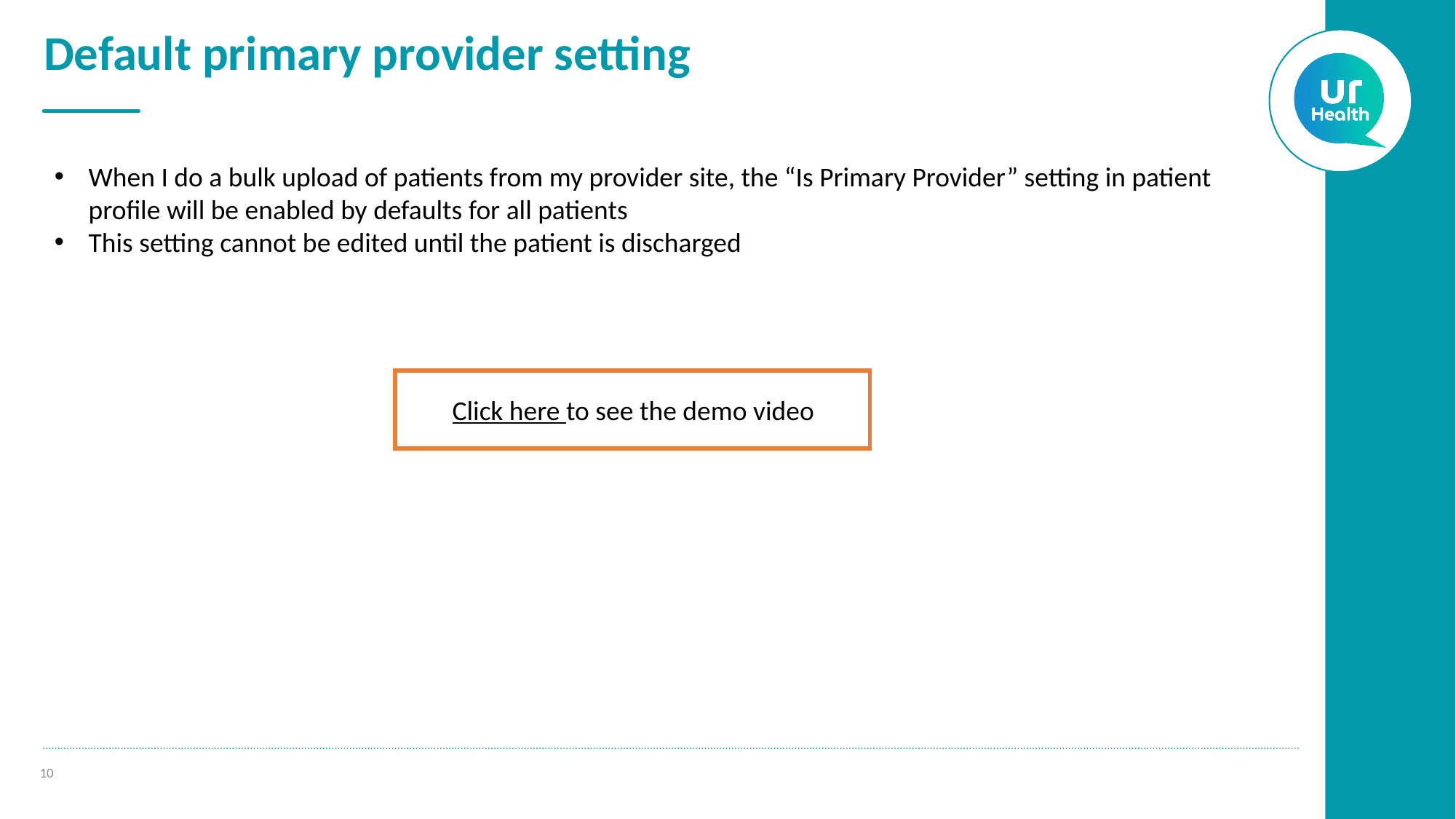

# Default primary provider setting
When I do a bulk upload of patients from my provider site, the “Is Primary Provider” setting in patient profile will be enabled by defaults for all patients
This setting cannot be edited until the patient is discharged

Click here to see the demo video